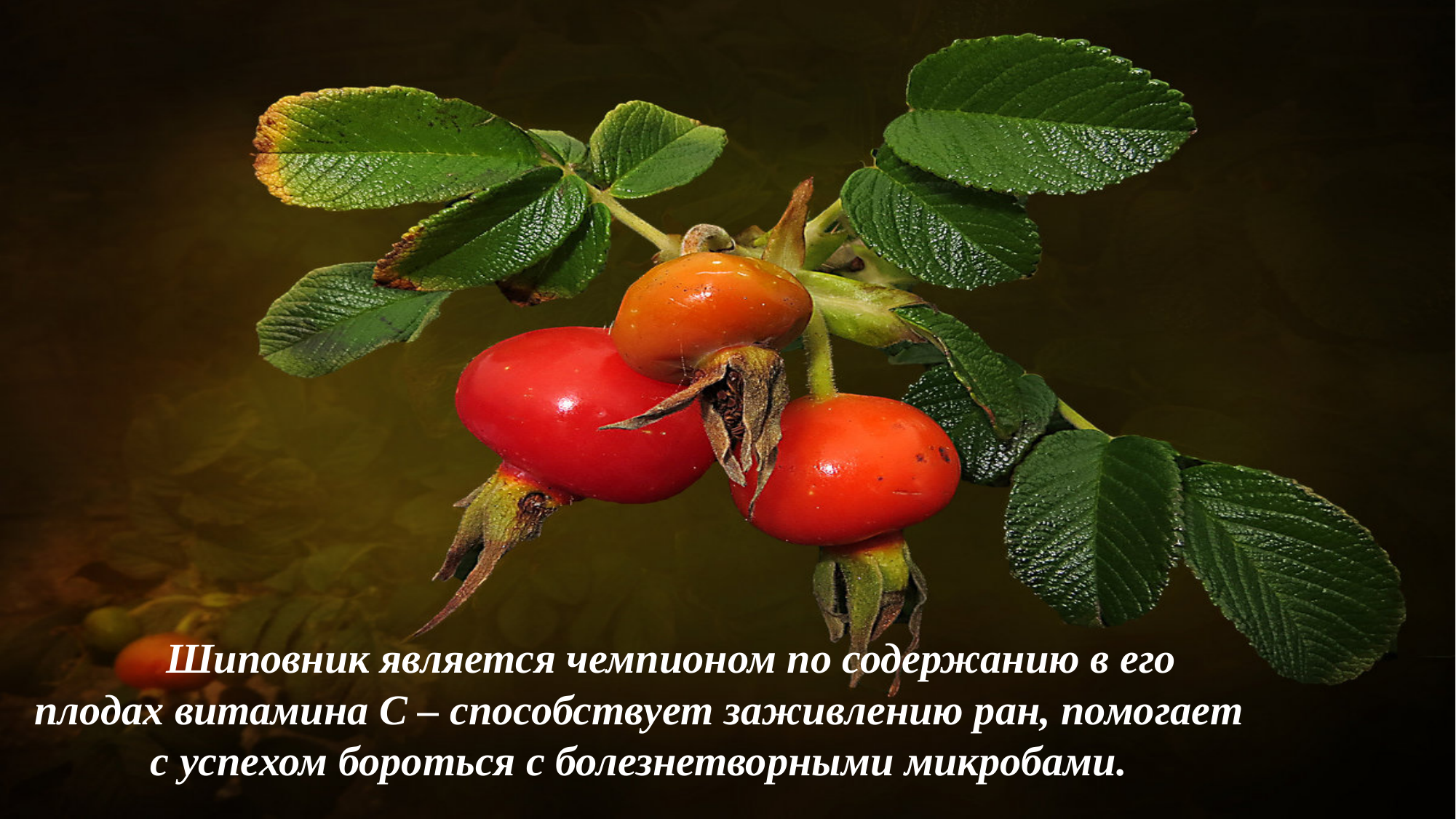

Шиповник является чемпионом по содержанию в его плодах витамина С – способствует заживлению ран, помогает с успехом бороться с болезнетворными микробами.